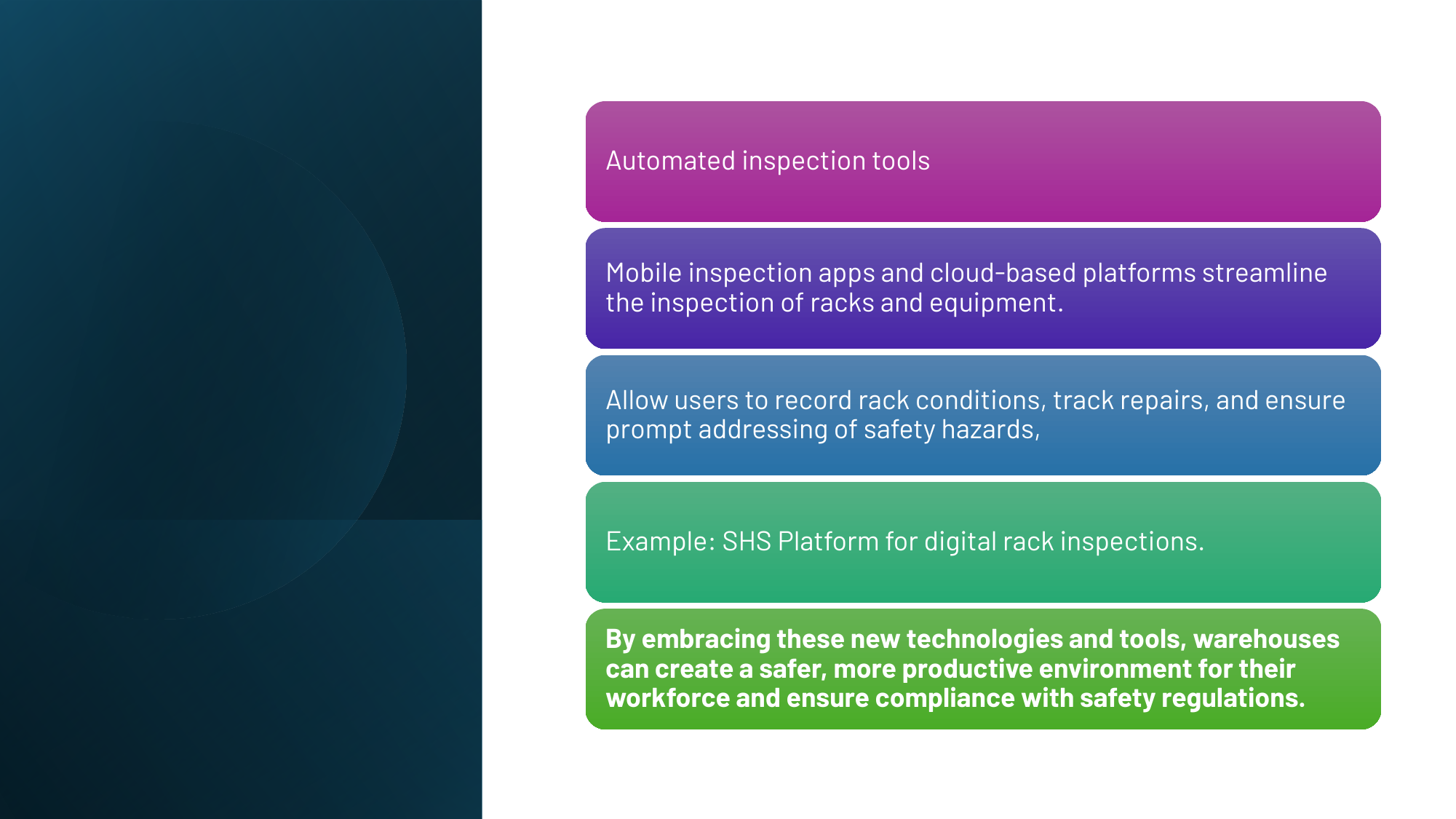

Automated inspection tools
Mobile inspection apps and cloud-based platforms streamline the inspection of racks and equipment.
Allow users to record rack conditions, track repairs, and ensure prompt addressing of safety hazards,
Example: SHS Platform for digital rack inspections.
By embracing these new technologies and tools, warehouses can create a safer, more productive environment for their workforce and ensure compliance with safety regulations.